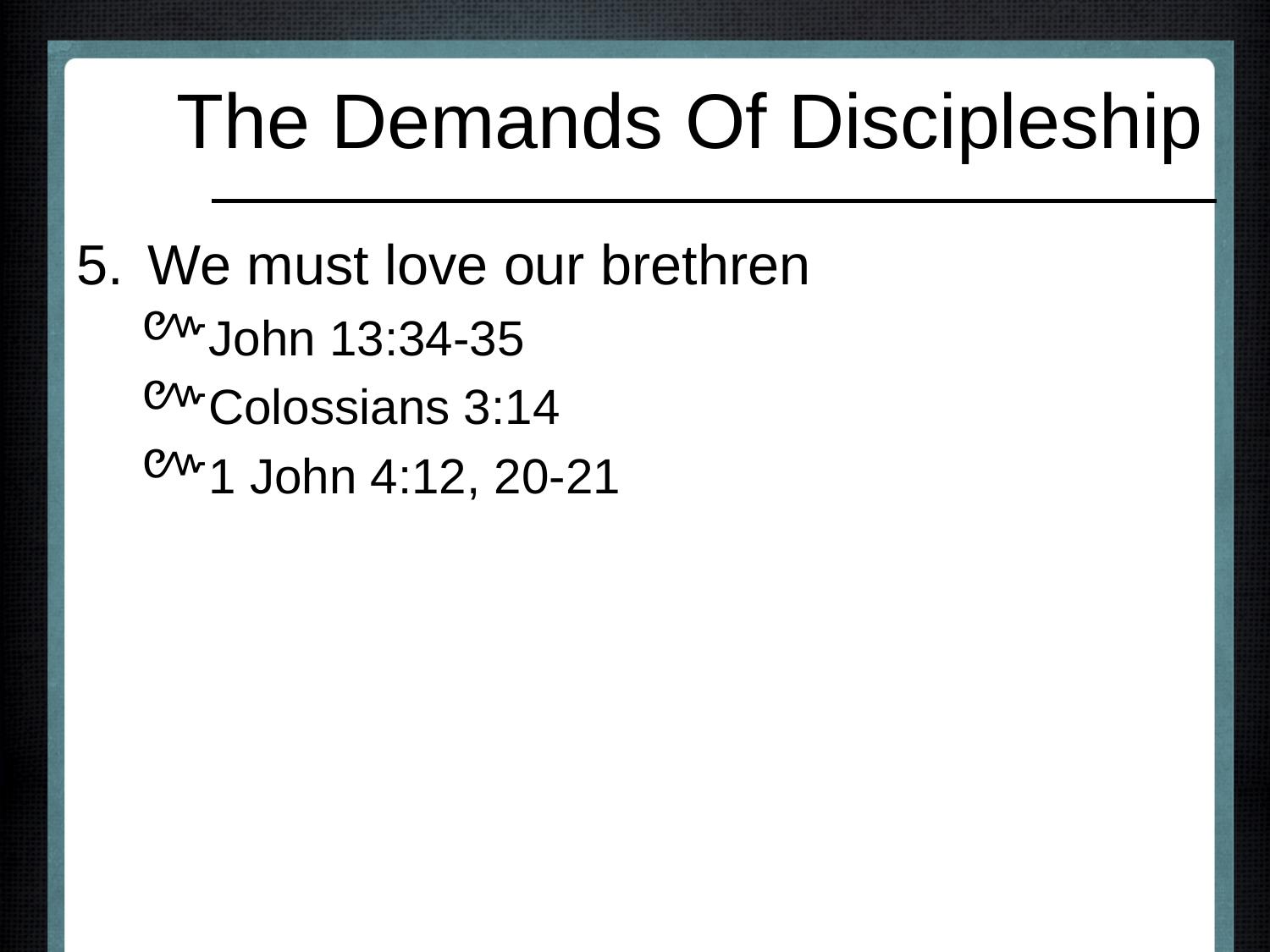

# The Demands Of Discipleship
We must love our brethren
John 13:34-35
Colossians 3:14
1 John 4:12, 20-21